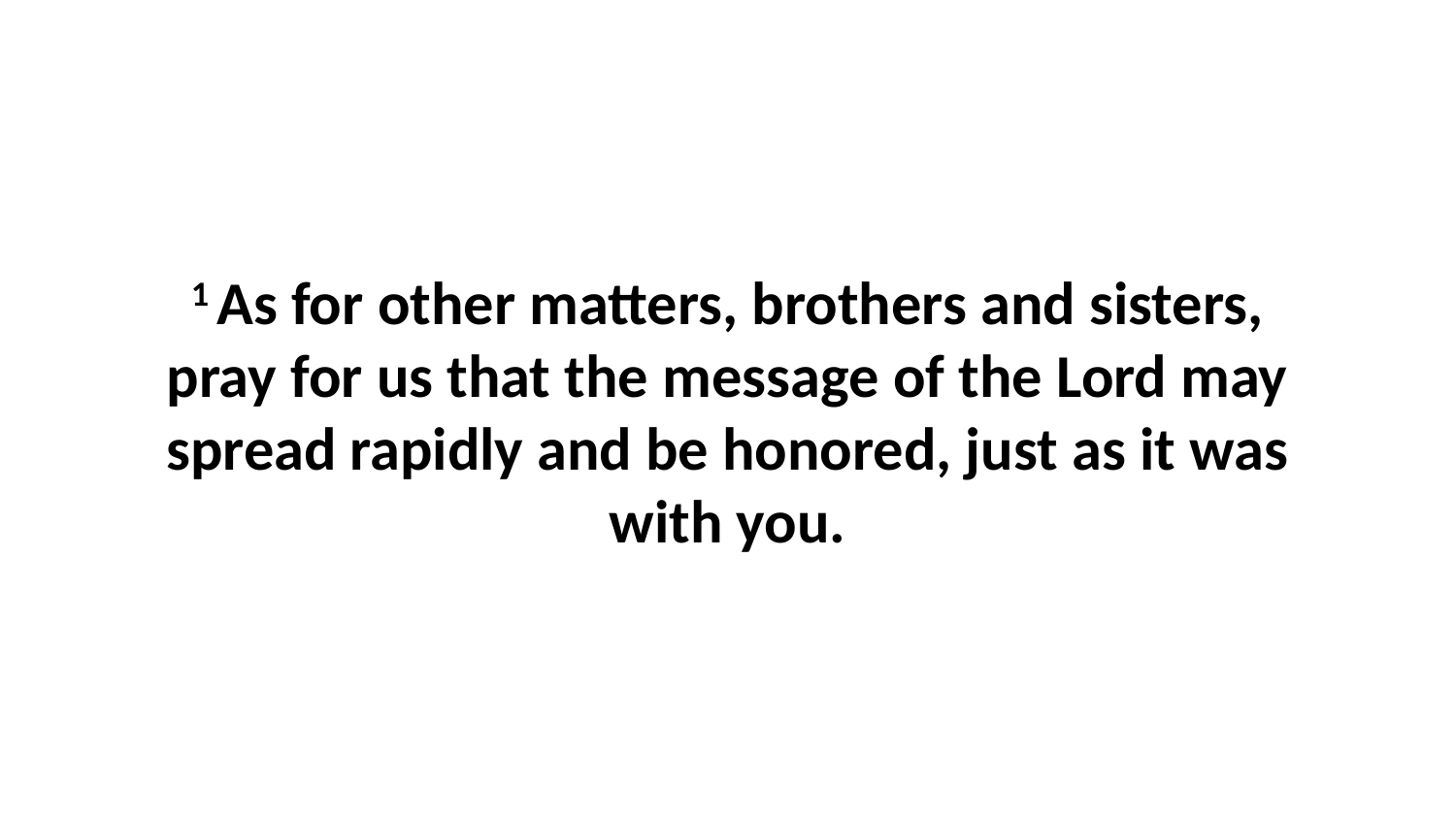

1 As for other matters, brothers and sisters, pray for us that the message of the Lord may spread rapidly and be honored, just as it was with you.